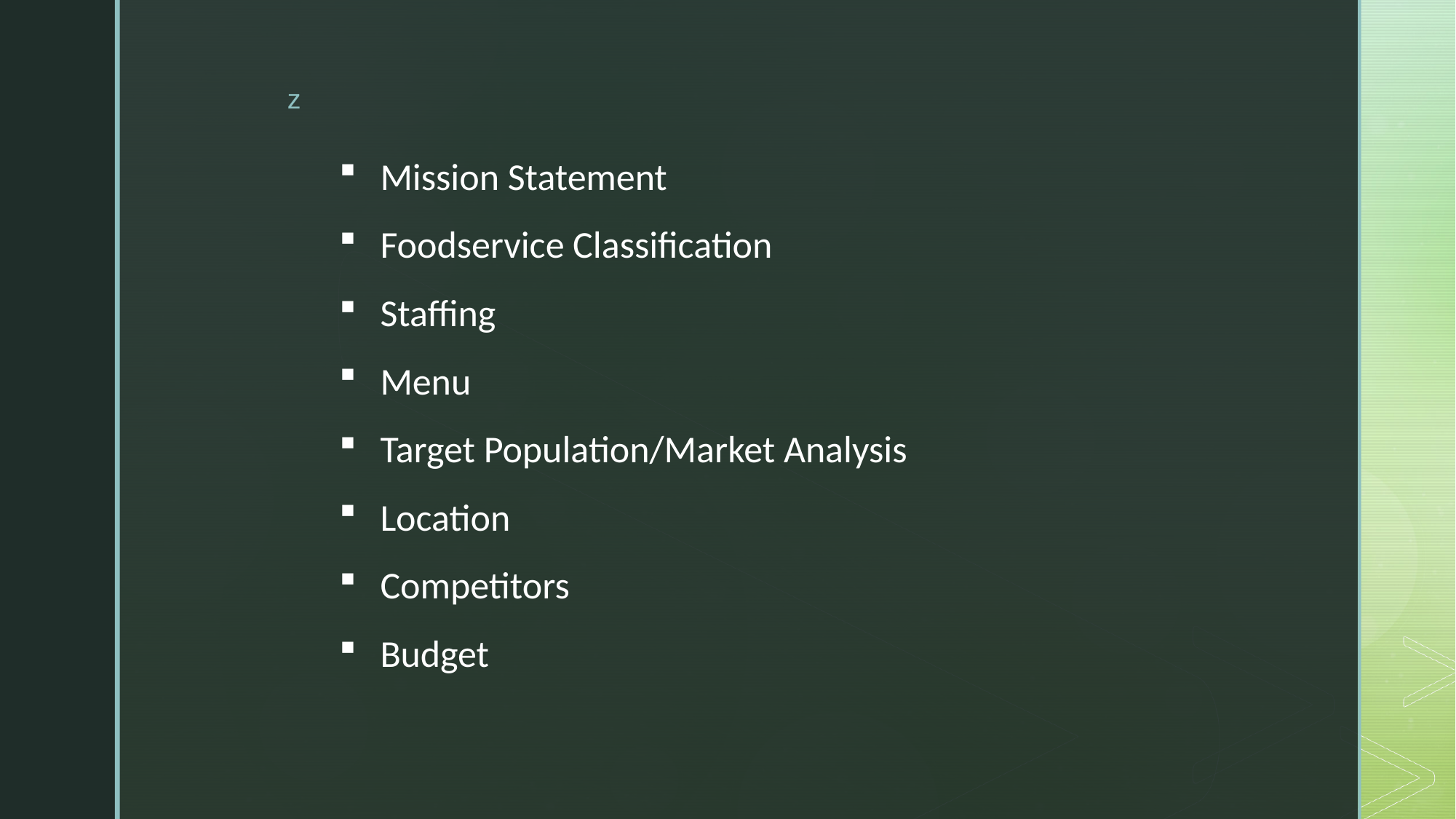

Mission Statement
Foodservice Classification
Staffing
Menu
Target Population/Market Analysis
Location
Competitors
Budget